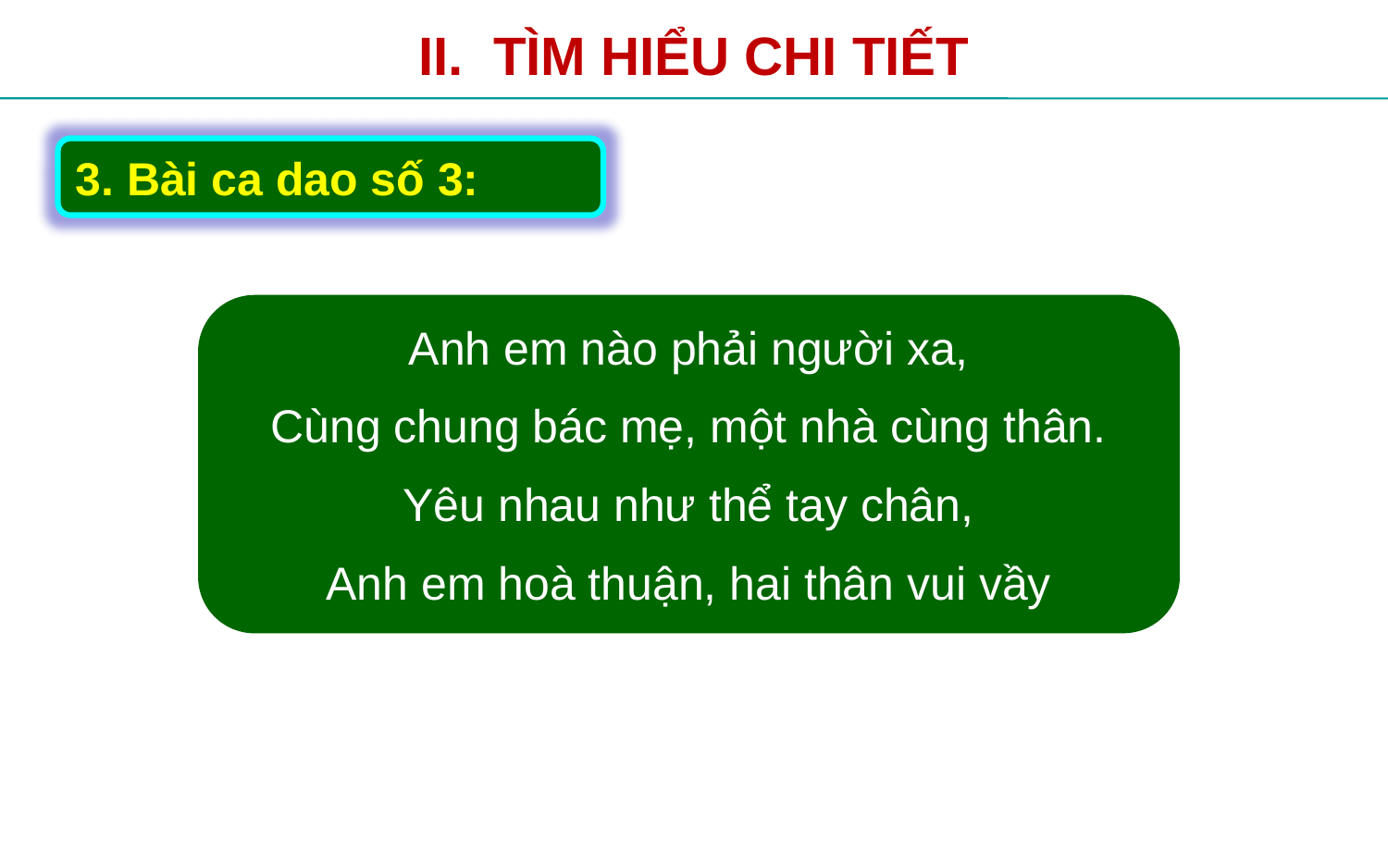

II.  TÌM HIỂU CHI TIẾT

3. Bài ca dao số 3:
Anh em nào phải người xa,
Cùng chung bác mẹ, một nhà cùng thân.
Yêu nhau như thể tay chân,
Anh em hoà thuận, hai thân vui vầy